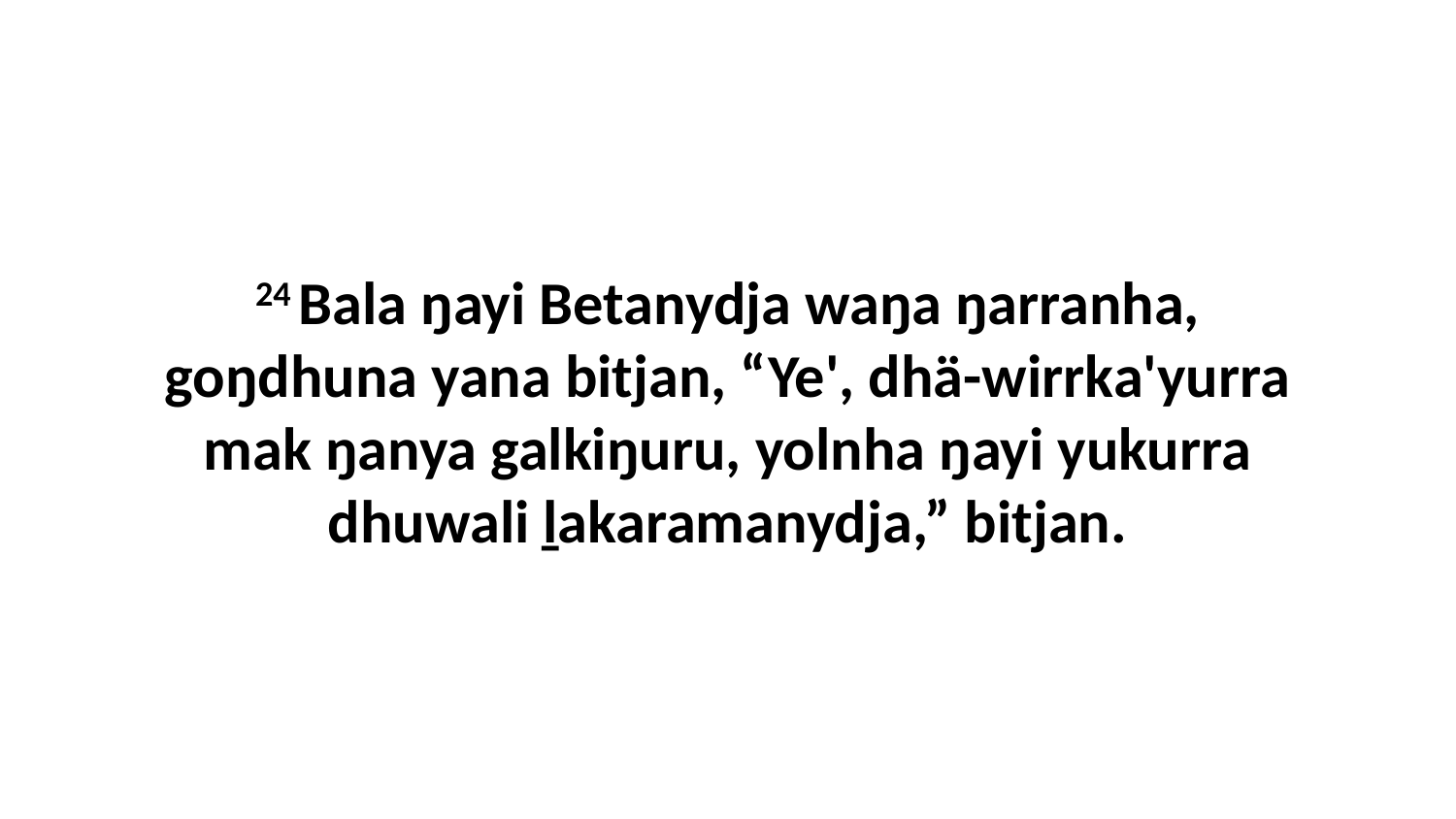

24 Bala ŋayi Betanydja waŋa ŋarranha, goŋdhuna yana bitjan, “Ye', dhä-wirrka'yurra mak ŋanya galkiŋuru, yolnha ŋayi yukurra dhuwali ḻakaramanydja,” bitjan.